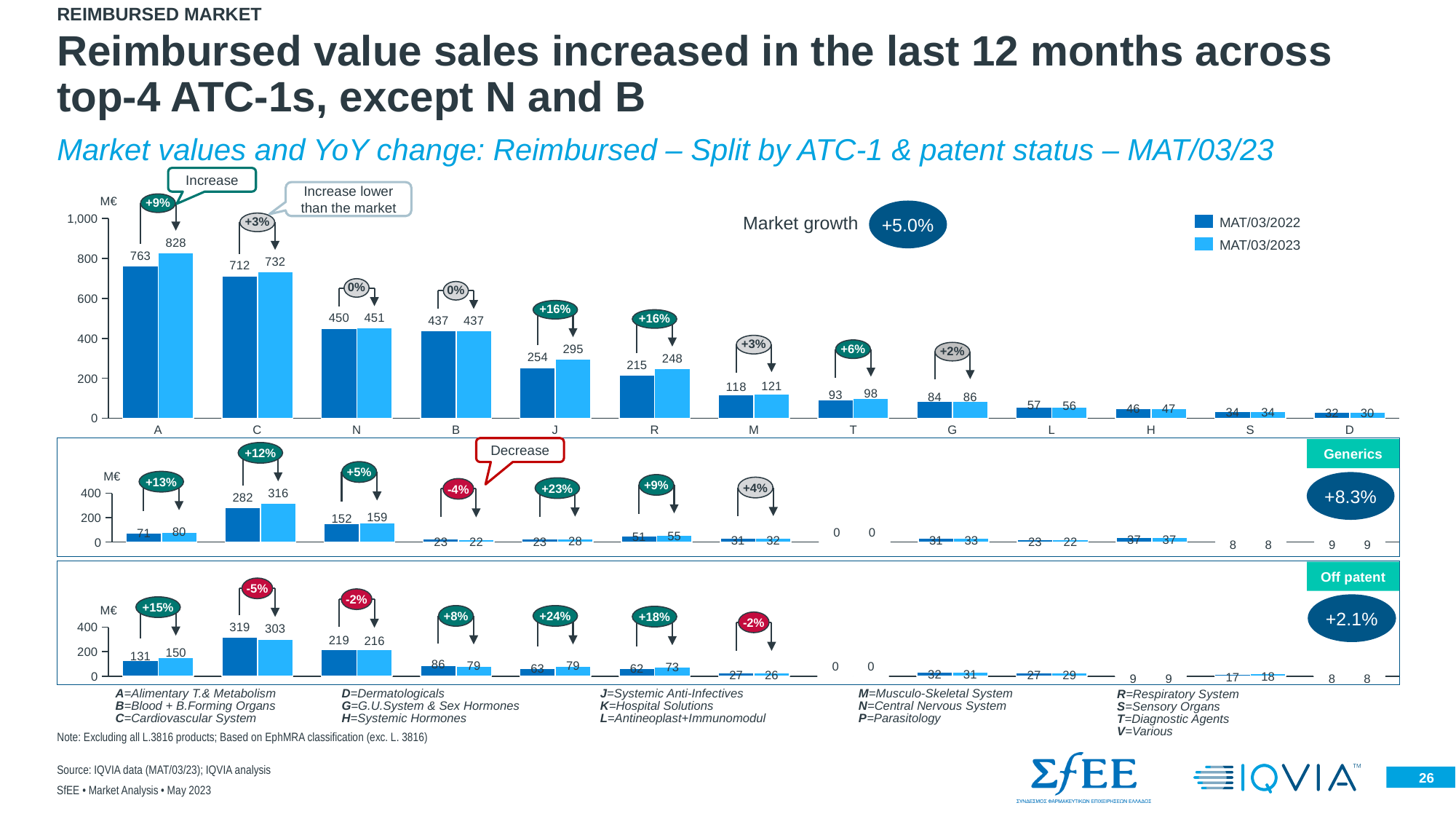

REIMBURSED MARKET
# Reimbursed value sales increased in the last 12 months across top-4 ATC-1s, except N and B
Market values and YoY change: Reimbursed – Split by ATC-1 & patent status – MAT/03/23
Increase
Increase lower than the market
M€
+9%
+5.0%

### Chart

| Category |  |  |
|---|---|---|
+3%
Market growth
MAT/03/2022

MAT/03/2023

0%
0%
+16%
+16%
+3%
+6%
+2%
A
C
N
B
J
R
M
T
G
L
H
S
D
Decrease
Gx
Generics
+12%
+5%
M€
+13%
+8.3%
+9%
+4%
+23%
-4%

### Chart

| Category |  |  |
|---|---|---|
0
0
Gx
Off patent
-5%
-2%
+2.1%
+15%
M€
+8%
+24%
+18%
-2%

### Chart

| Category |  |  |
|---|---|---|
0
0
A=Alimentary T.& Metabolism B=Blood + B.Forming Organs C=Cardiovascular System
D=Dermatologicals
G=G.U.System & Sex Hormones H=Systemic Hormones
J=Systemic Anti-Infectives
K=Hospital Solutions
L=Antineoplast+Immunomodul
M=Musculo-Skeletal System
N=Central Nervous System P=Parasitology
R=Respiratory System
S=Sensory Organs
T=Diagnostic Agents
V=Various
Note: Excluding all L.3816 products; Based on EphMRA classification (exc. L. 3816)
Source: IQVIA data (MAT/03/23); IQVIA analysis